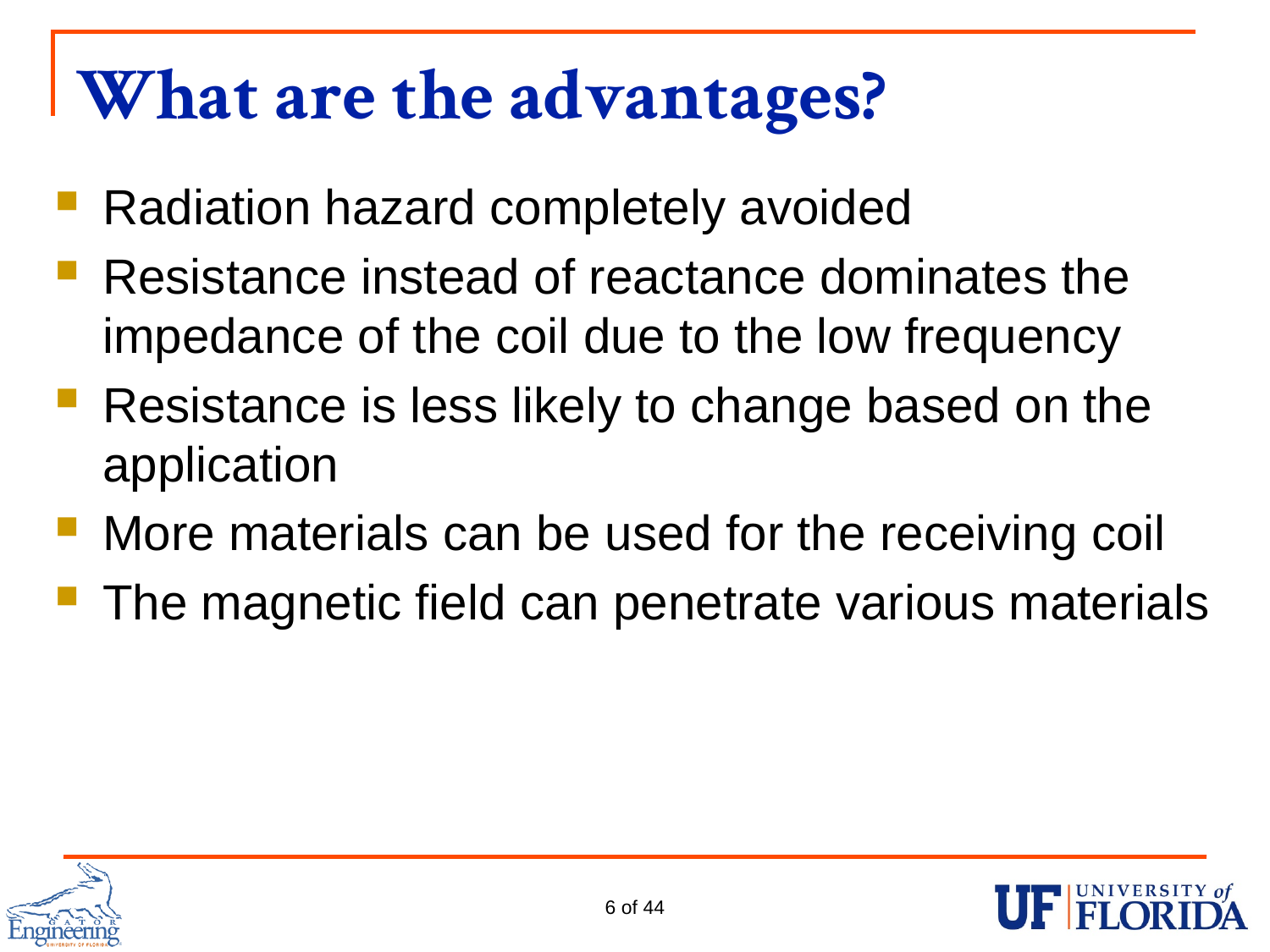

# What are the advantages?
Radiation hazard completely avoided
Resistance instead of reactance dominates the impedance of the coil due to the low frequency
Resistance is less likely to change based on the application
More materials can be used for the receiving coil
The magnetic field can penetrate various materials